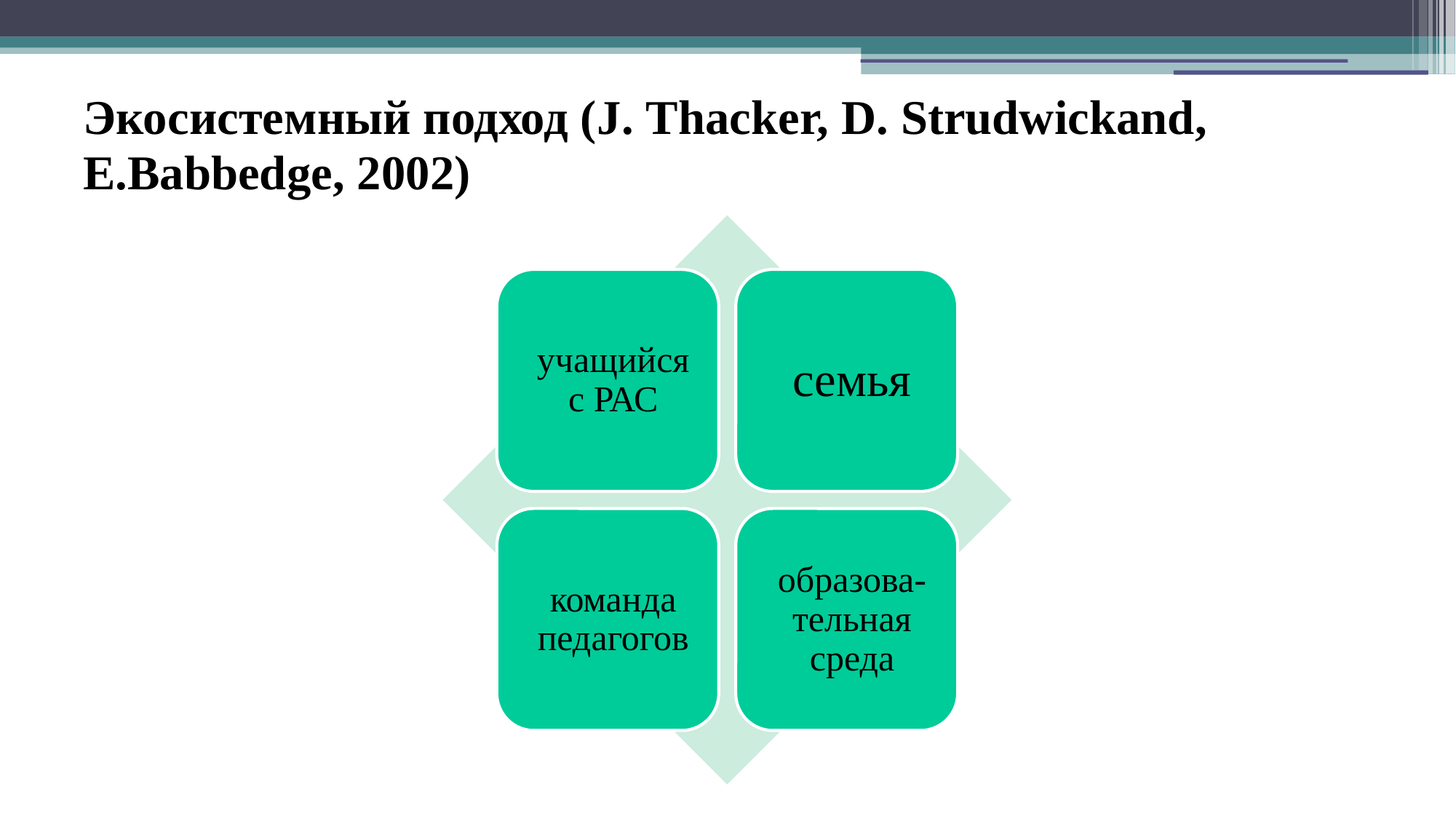

# Экосистемный подход (J. Thacker, D. Strudwickand, E.Babbedge, 2002)
учащийся с РАС
семья
команда педагогов
образова-тельная среда